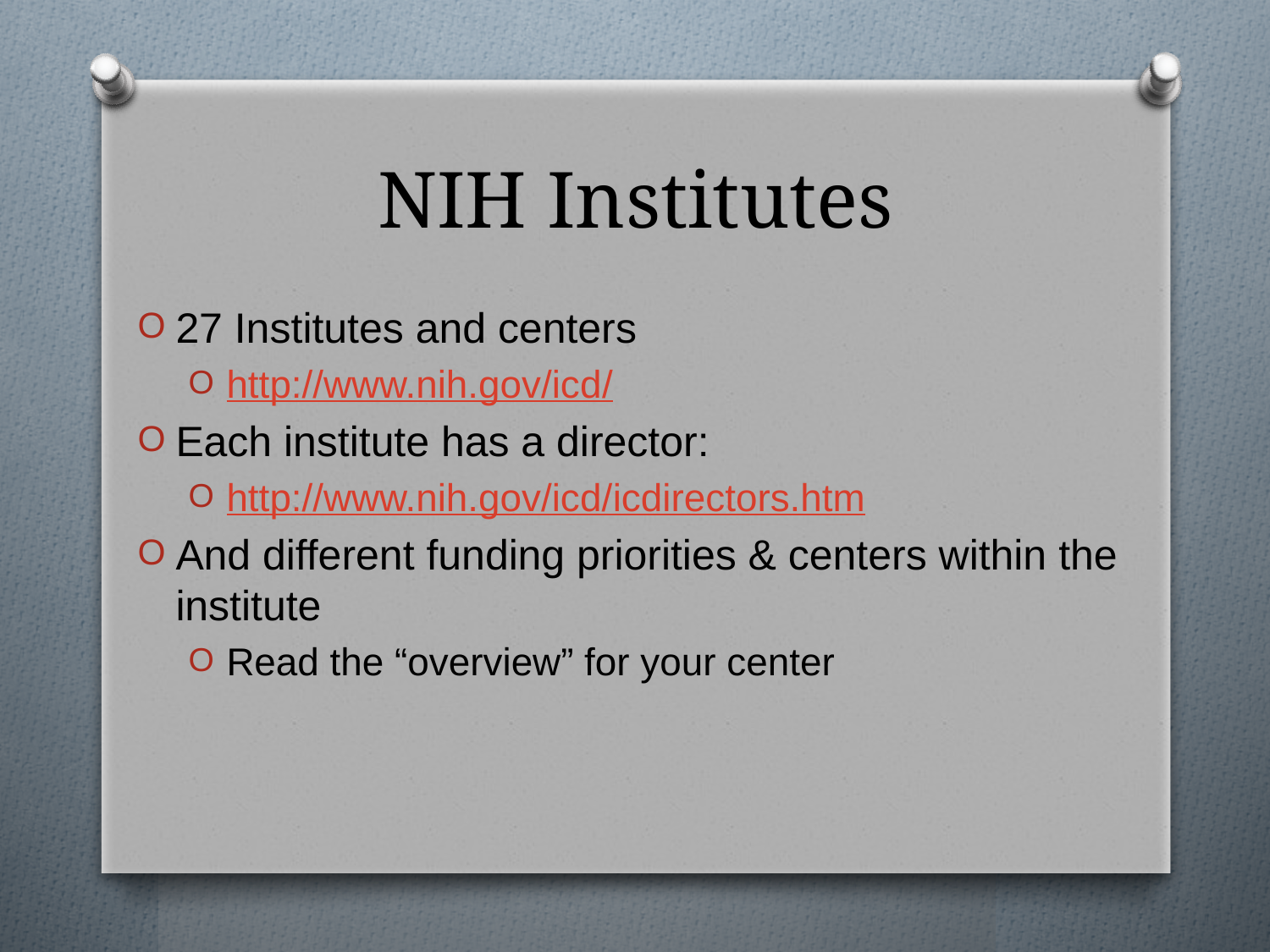

# NIH Institutes
27 Institutes and centers
http://www.nih.gov/icd/
Each institute has a director:
http://www.nih.gov/icd/icdirectors.htm
And different funding priorities & centers within the institute
Read the “overview” for your center